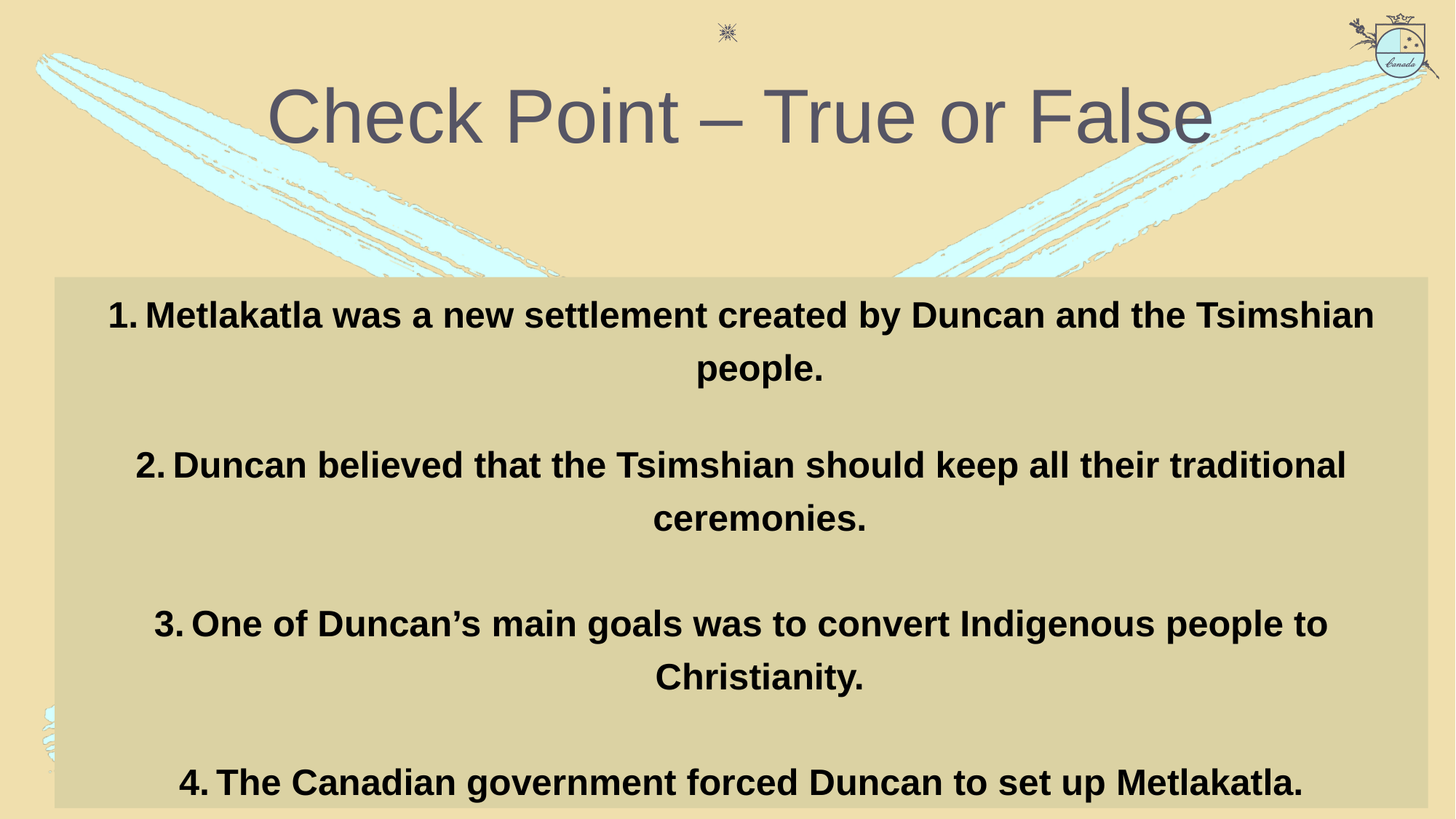

Check Point – True or False
Metlakatla was a new settlement created by Duncan and the Tsimshian people.
Duncan believed that the Tsimshian should keep all their traditional ceremonies.
One of Duncan’s main goals was to convert Indigenous people to Christianity.
The Canadian government forced Duncan to set up Metlakatla.